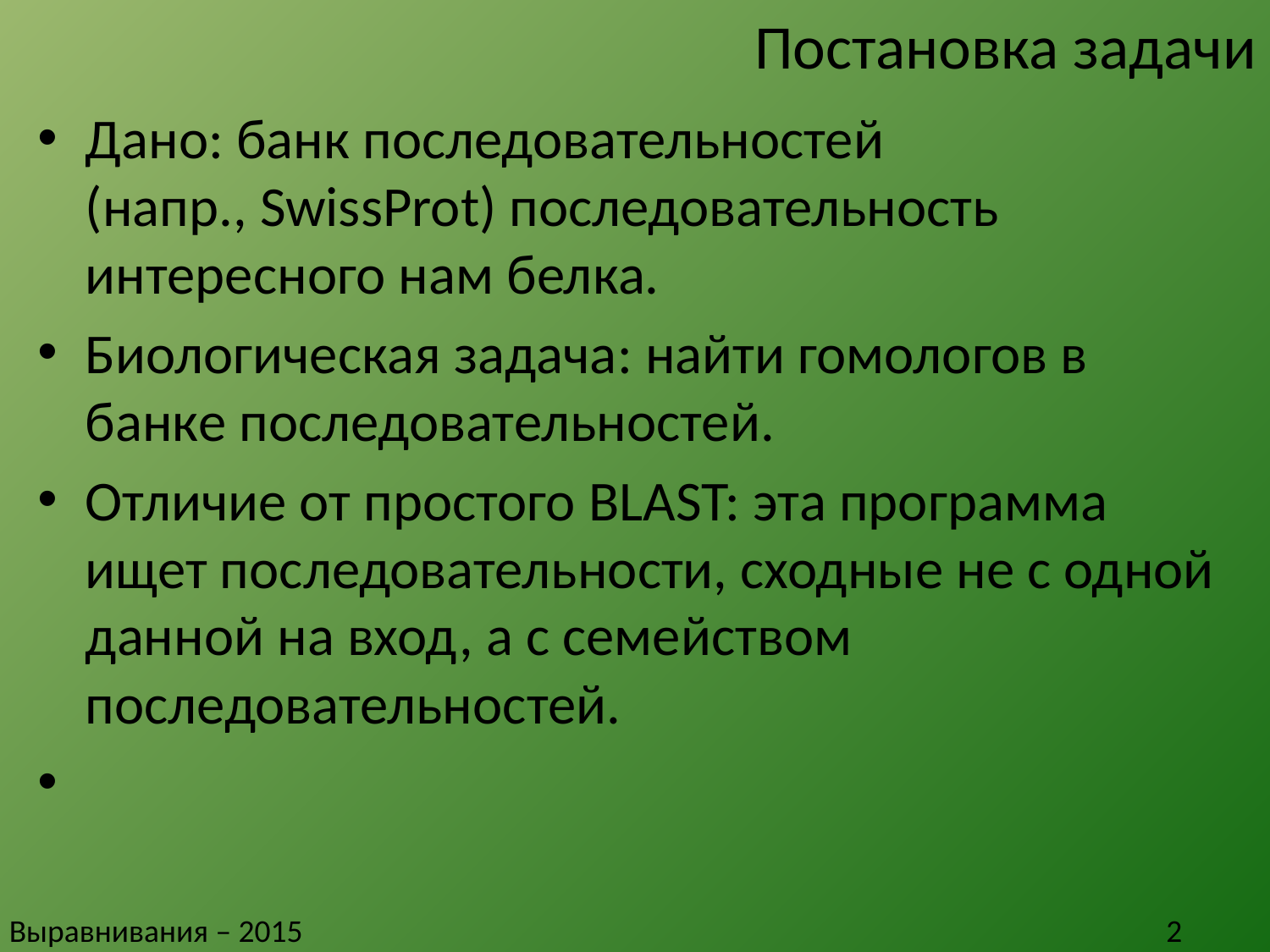

# Постановка задачи
Дано: банк последовательностей
(напр., SwissProt) последовательность интересного нам белка.
Биологическая задача: найти гомологов в банке последовательностей.
Отличие от простого BLAST: эта программа ищет последовательности, сходные не с одной данной на вход, а с семейством последовательностей.